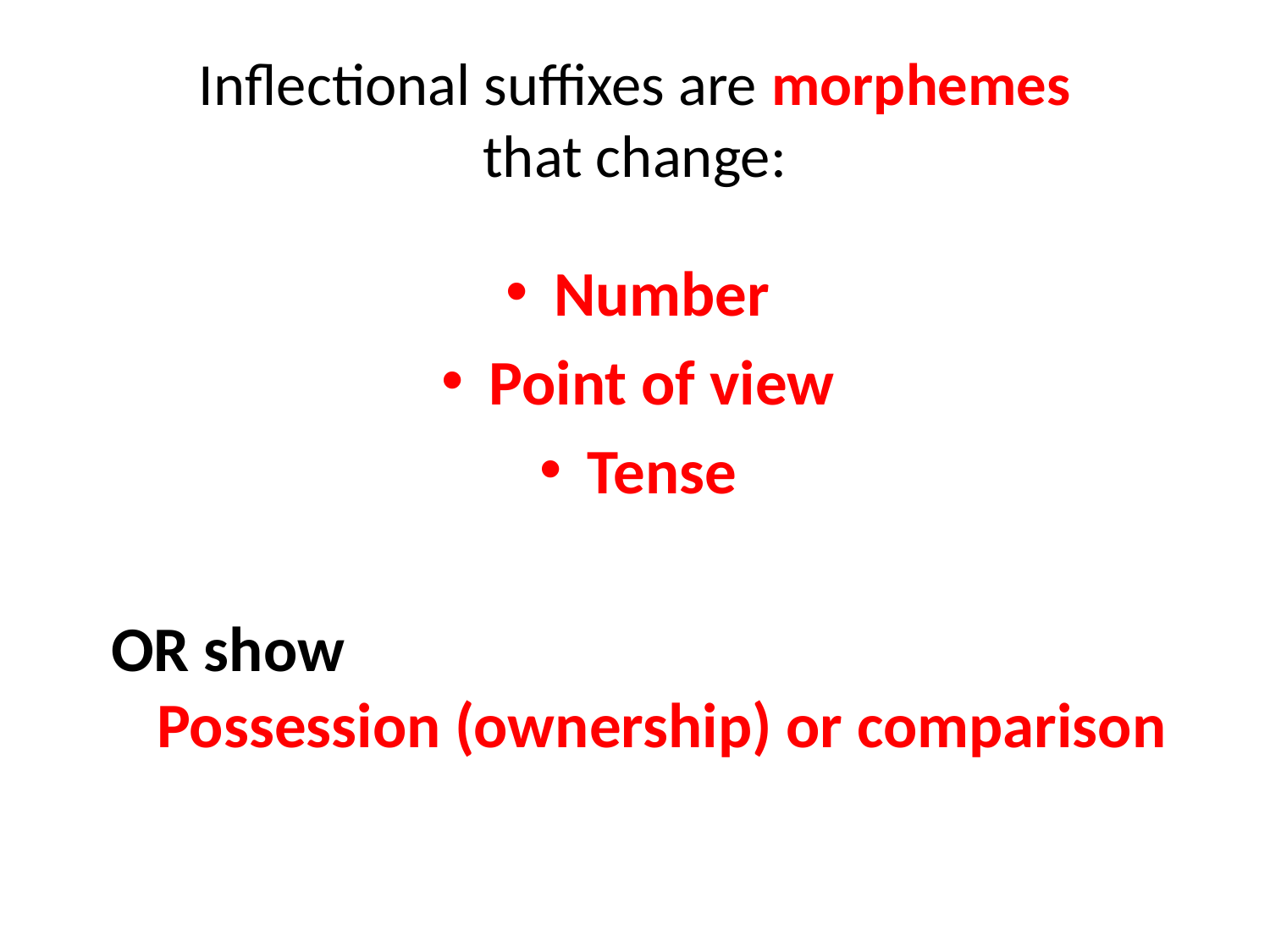

# Inflectional suffixes are morphemes that change:
Number
Point of view
Tense

OR show                                                          Possession (ownership) or comparison